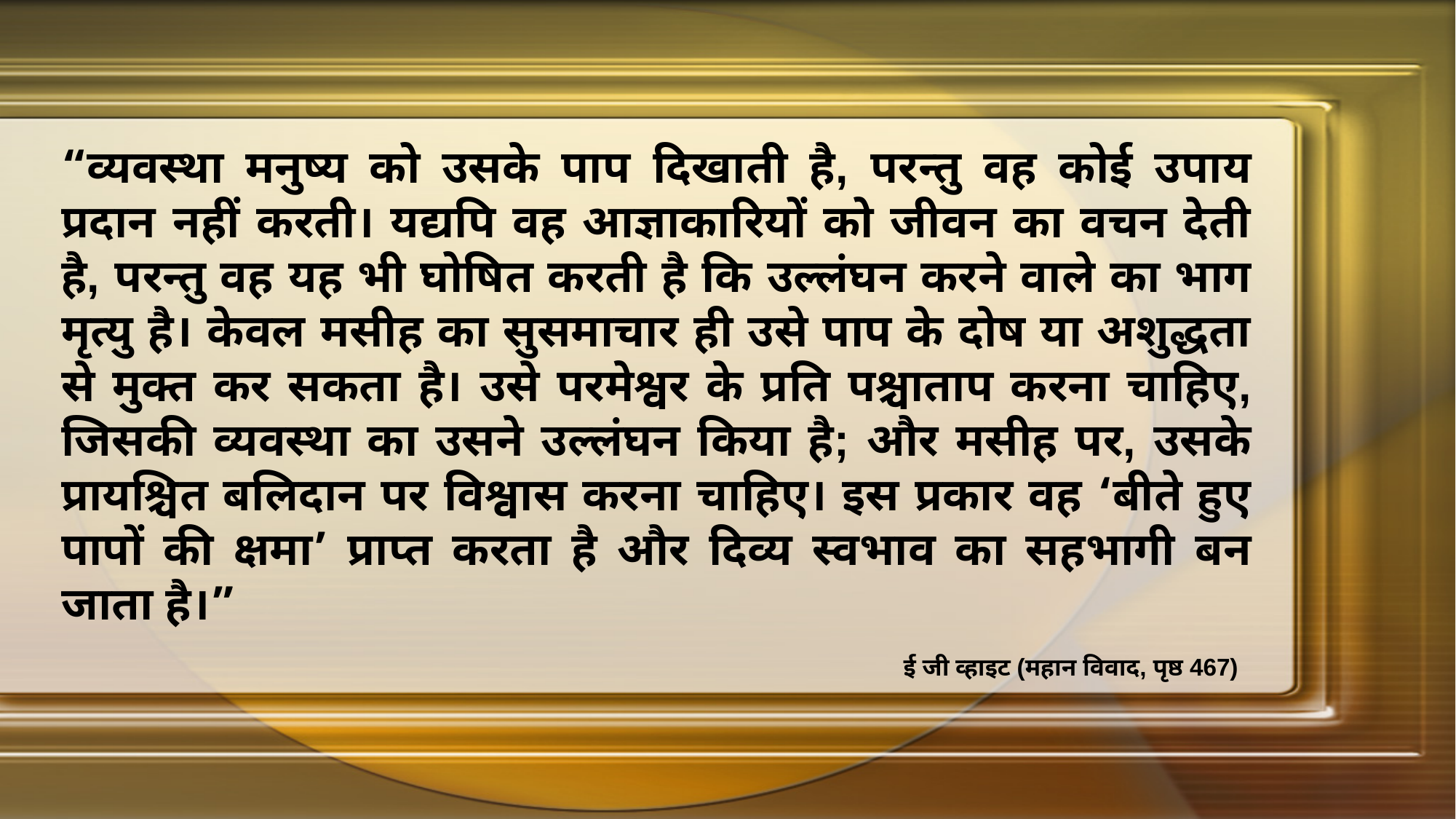

“व्यवस्था मनुष्य को उसके पाप दिखाती है, परन्तु वह कोई उपाय प्रदान नहीं करती। यद्यपि वह आज्ञाकारियों को जीवन का वचन देती है, परन्तु वह यह भी घोषित करती है कि उल्लंघन करने वाले का भाग मृत्यु है। केवल मसीह का सुसमाचार ही उसे पाप के दोष या अशुद्धता से मुक्त कर सकता है। उसे परमेश्वर के प्रति पश्चाताप करना चाहिए, जिसकी व्यवस्था का उसने उल्लंघन किया है; और मसीह पर, उसके प्रायश्चित बलिदान पर विश्वास करना चाहिए। इस प्रकार वह ‘बीते हुए पापों की क्षमा’ प्राप्त करता है और दिव्य स्वभाव का सहभागी बन जाता है।”
ई जी व्हाइट (महान विवाद, पृष्ठ 467)